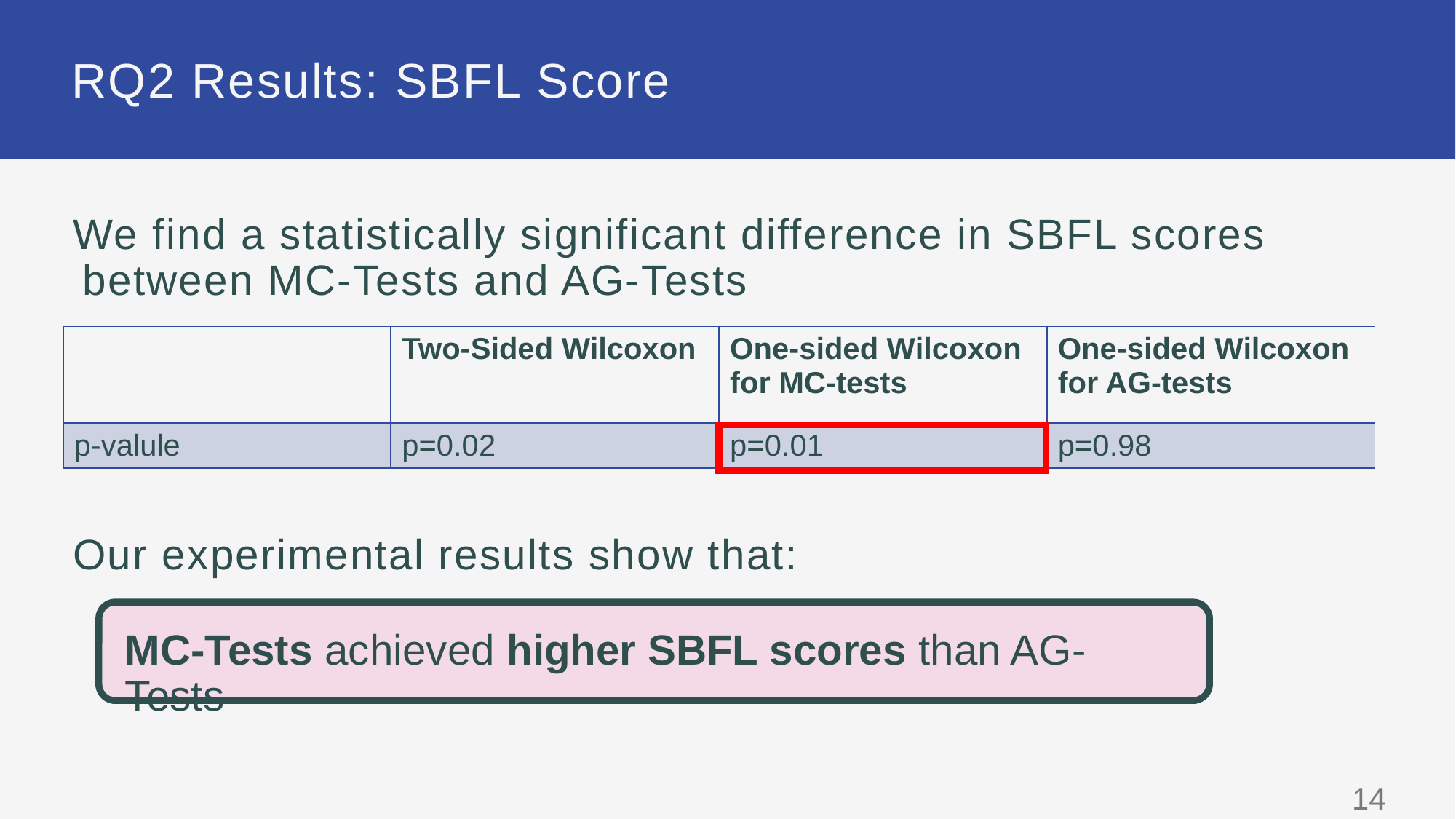

# RQ2 Results: SBFL Score
We find a statistically significant difference in SBFL scores
 between MC-Tests and AG-Tests

Our experimental results show that:
|  | Two-Sided Wilcoxon | One-sided Wilcoxon for MC-tests | One-sided Wilcoxon for AG-tests |
| --- | --- | --- | --- |
| p-valule | p=0.02 | p=0.01 | p=0.98 |

MC-Tests achieved higher SBFL scores than AG-Tests
14